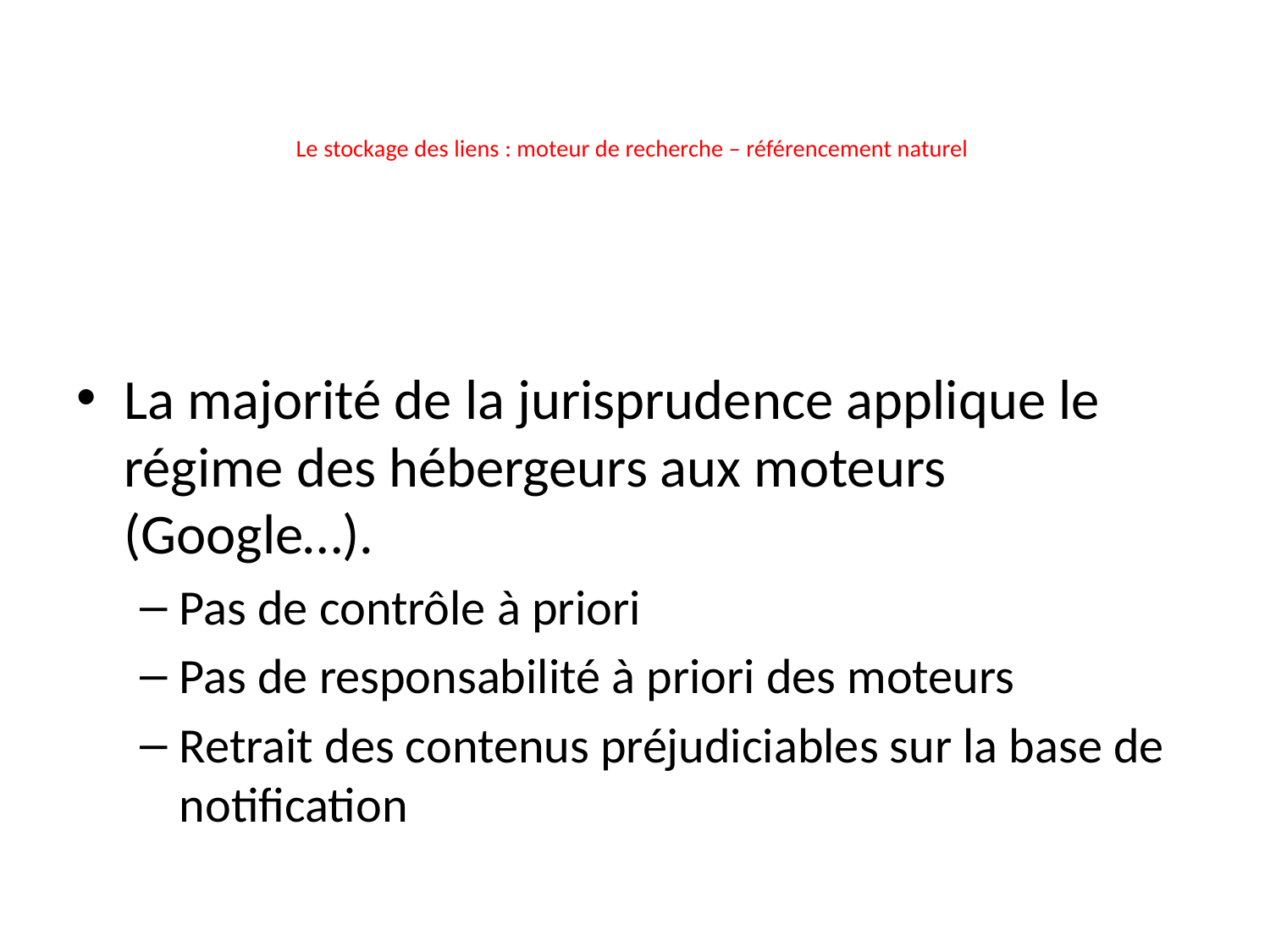

# Le stockage des liens : moteur de recherche – référencement naturel
La majorité de la jurisprudence applique le régime des hébergeurs aux moteurs (Google…).
Pas de contrôle à priori
Pas de responsabilité à priori des moteurs
Retrait des contenus préjudiciables sur la base de notification